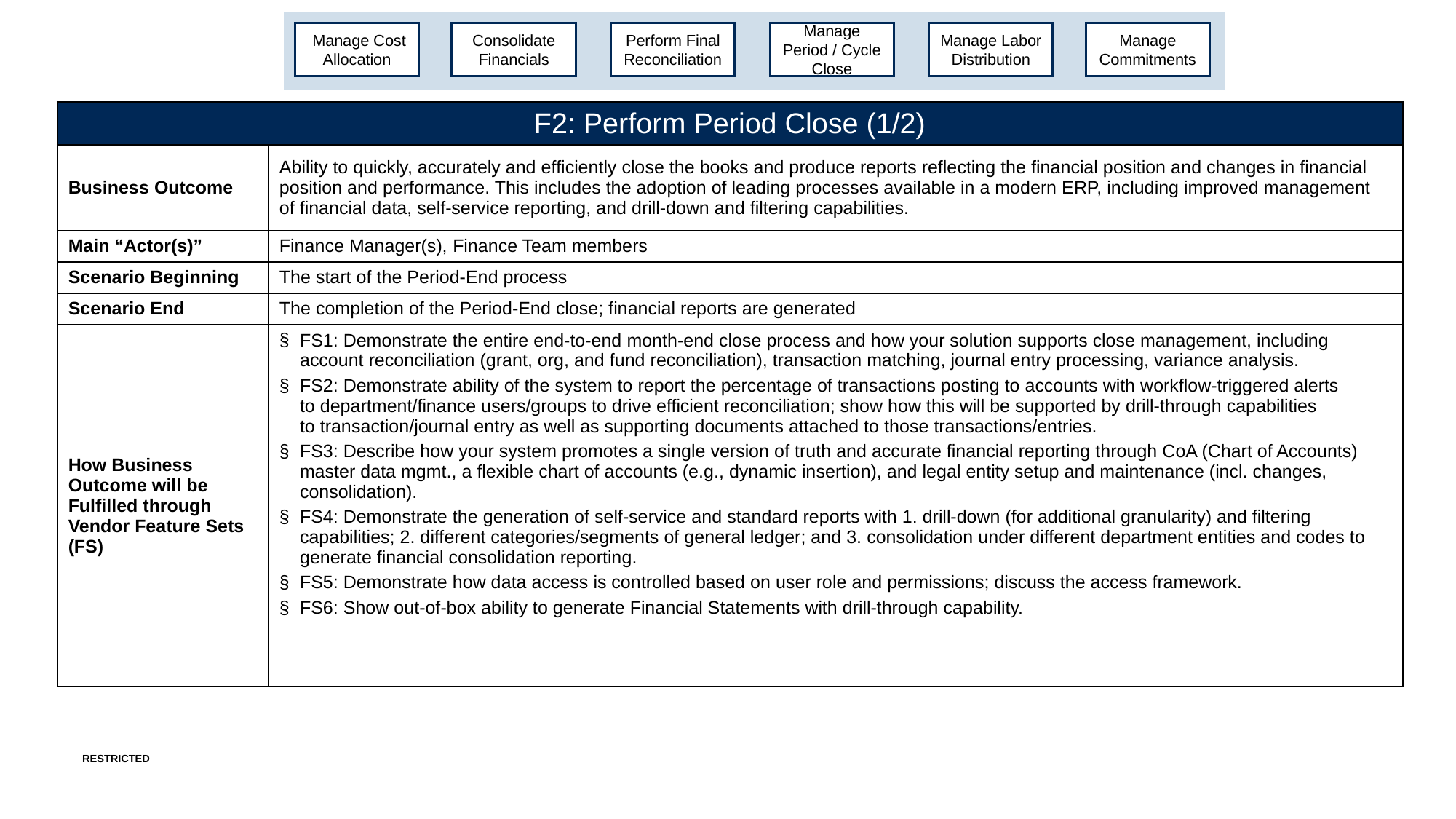

Manage Cost Allocation
Consolidate Financials
Perform Final Reconciliation
Manage Period / Cycle Close
Manage Labor Distribution
Manage Commitments
| F2: Perform Period Close (1/2) |  |
| --- | --- |
| Business Outcome | Ability to quickly, accurately and efficiently close the books and produce reports reflecting the financial position and changes in financial position and performance. This includes the adoption of leading processes available in a modern ERP, including improved management of financial data, self-service reporting, and drill-down and filtering capabilities. |
| Main “Actor(s)” | Finance Manager(s), Finance Team members |
| Scenario Beginning | The start of the Period-End process |
| Scenario End | The completion of the Period-End close; financial reports are generated |
| How Business Outcome will be Fulfilled through Vendor Feature Sets (FS) | FS1: Demonstrate the entire end-to-end month-end close process and how your solution supports close management, including account reconciliation (grant, org, and fund reconciliation), transaction matching, journal entry processing, variance analysis. FS2: Demonstrate ability of the system to report the percentage of transactions posting to accounts with workflow-triggered alerts to department/finance users/groups to drive efficient reconciliation; show how this will be supported by drill-through capabilities to transaction/journal entry as well as supporting documents attached to those transactions/entries. FS3: Describe how your system promotes a single version of truth and accurate financial reporting through CoA (Chart of Accounts) master data mgmt., a flexible chart of accounts (e.g., dynamic insertion), and legal entity setup and maintenance (incl. changes, consolidation). FS4: Demonstrate the generation of self-service and standard reports with 1. drill-down (for additional granularity) and filtering capabilities; 2. different categories/segments of general ledger; and 3. consolidation under different department entities and codes to generate financial consolidation reporting. FS5: Demonstrate how data access is controlled based on user role and permissions; discuss the access framework. FS6: Show out-of-box ability to generate Financial Statements with drill-through capability. |